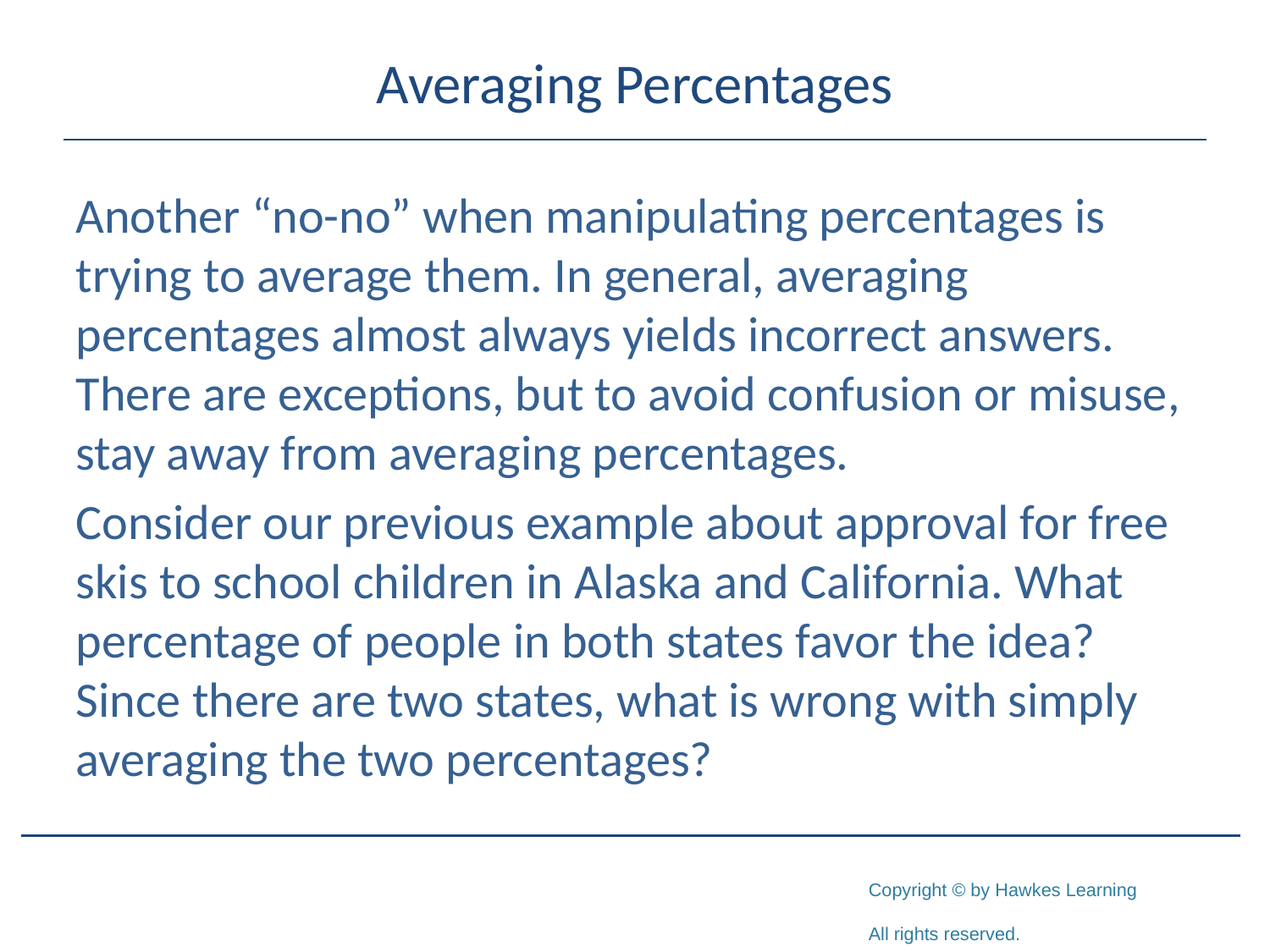

# Averaging Percentages
Another “no-no” when manipulating percentages is trying to average them. In general, averaging percentages almost always yields incorrect answers. There are exceptions, but to avoid confusion or misuse, stay away from averaging percentages.
Consider our previous example about approval for free skis to school children in Alaska and California. What percentage of people in both states favor the idea? Since there are two states, what is wrong with simply averaging the two percentages?